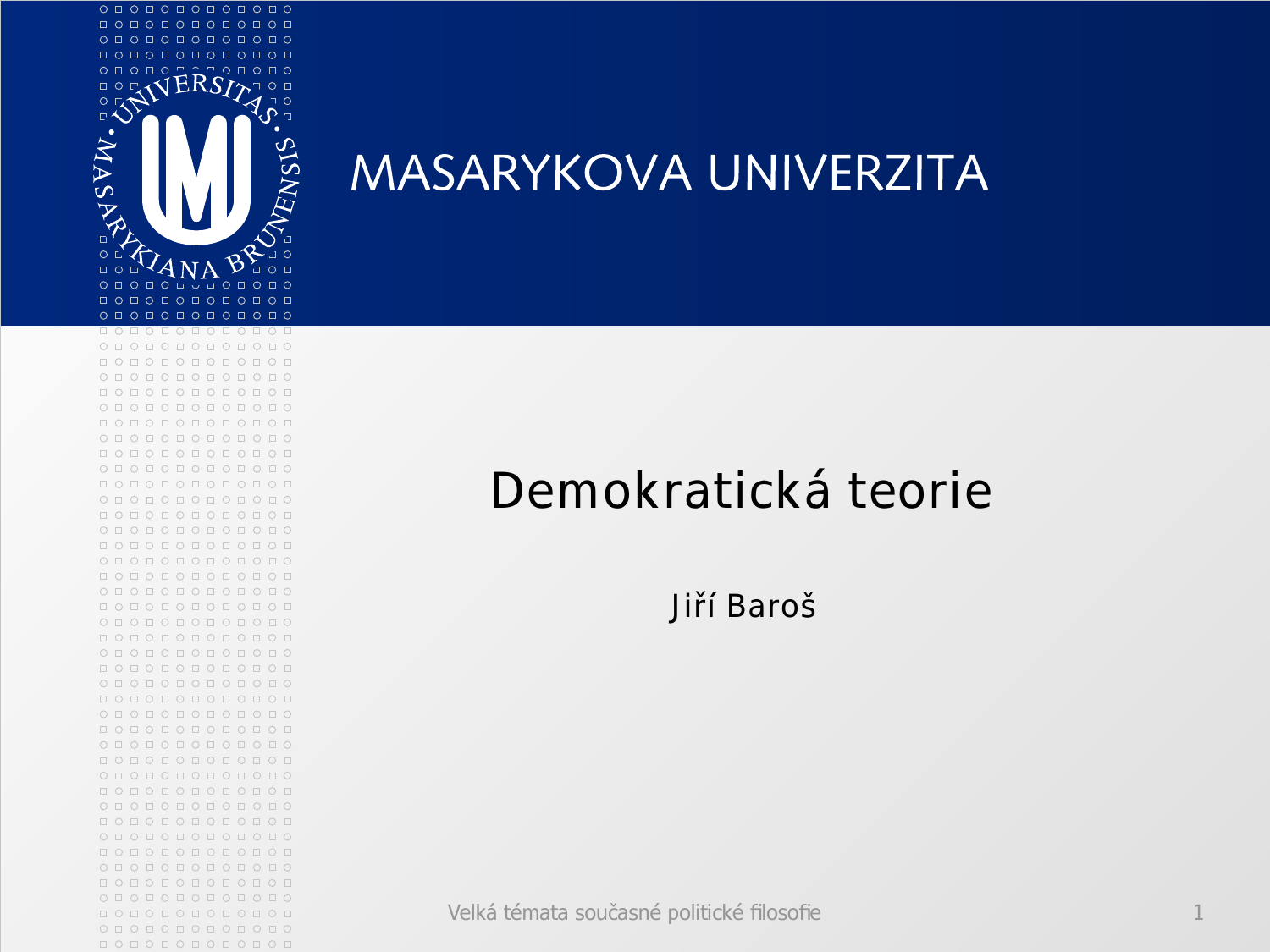

# Demokratická teorie Jiří Baroš
Velká témata současné politické filosofie
1